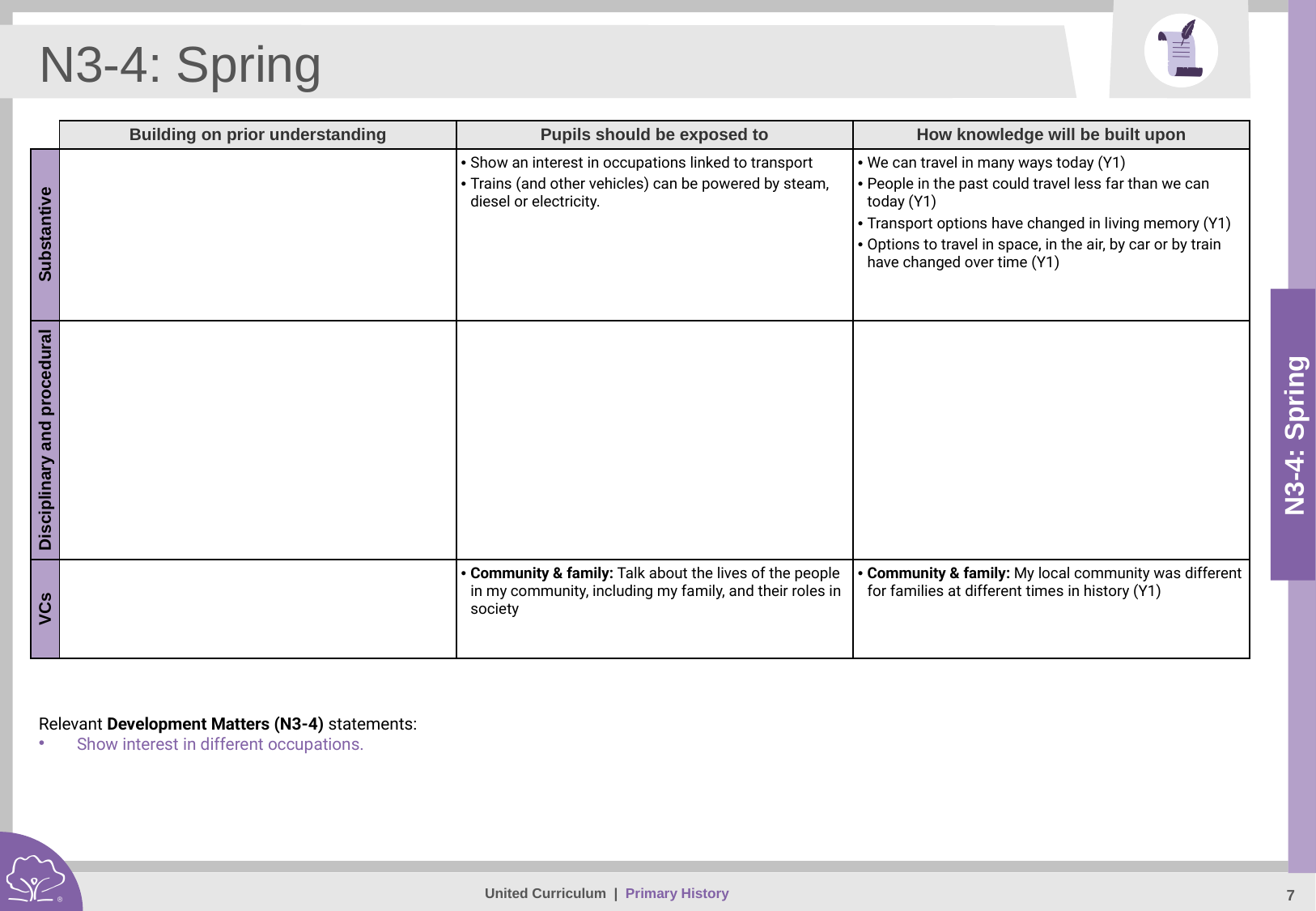

N3-4: Spring
|  | Building on prior understanding | Pupils should be exposed to | How knowledge will be built upon |
| --- | --- | --- | --- |
| Substantive |  | Show an interest in occupations linked to transport Trains (and other vehicles) can be powered by steam, diesel or electricity. | We can travel in many ways today (Y1) People in the past could travel less far than we can today (Y1) Transport options have changed in living memory (Y1) Options to travel in space, in the air, by car or by train have changed over time (Y1) |
| Disciplinary and procedural |  |  |  |
| VCs |  | Community & family: Talk about the lives of the people in my community, including my family, and their roles in society | Community & family: My local community was different for families at different times in history (Y1) |
N3-4: Spring
Relevant Development Matters (N3-4) statements:
Show interest in different occupations.